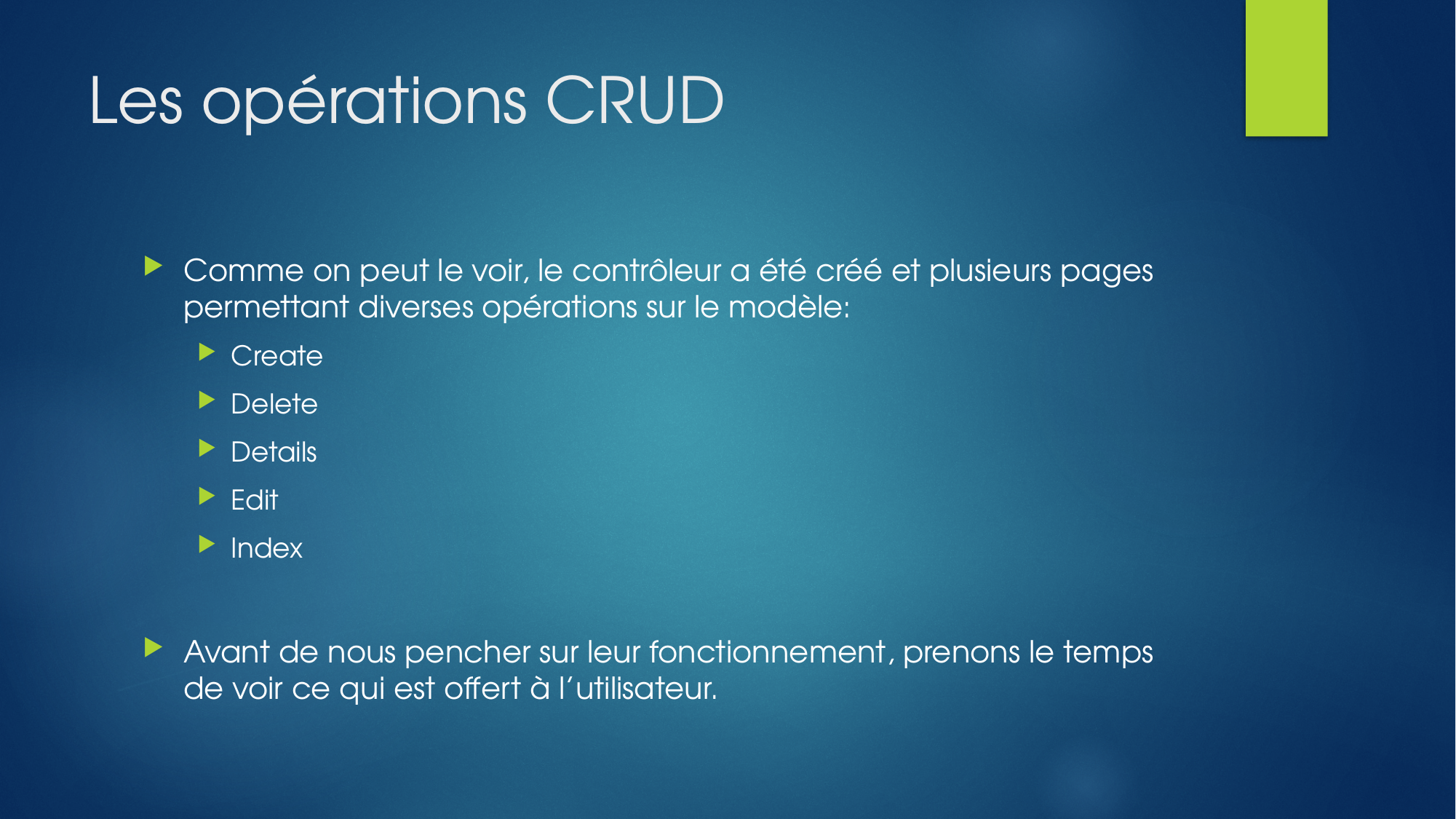

# Les opérations CRUD
Comme on peut le voir, le contrôleur a été créé et plusieurs pages permettant diverses opérations sur le modèle:
Create
Delete
Details
Edit
Index

Avant de nous pencher sur leur fonctionnement, prenons le temps de voir ce qui est offert à l’utilisateur.